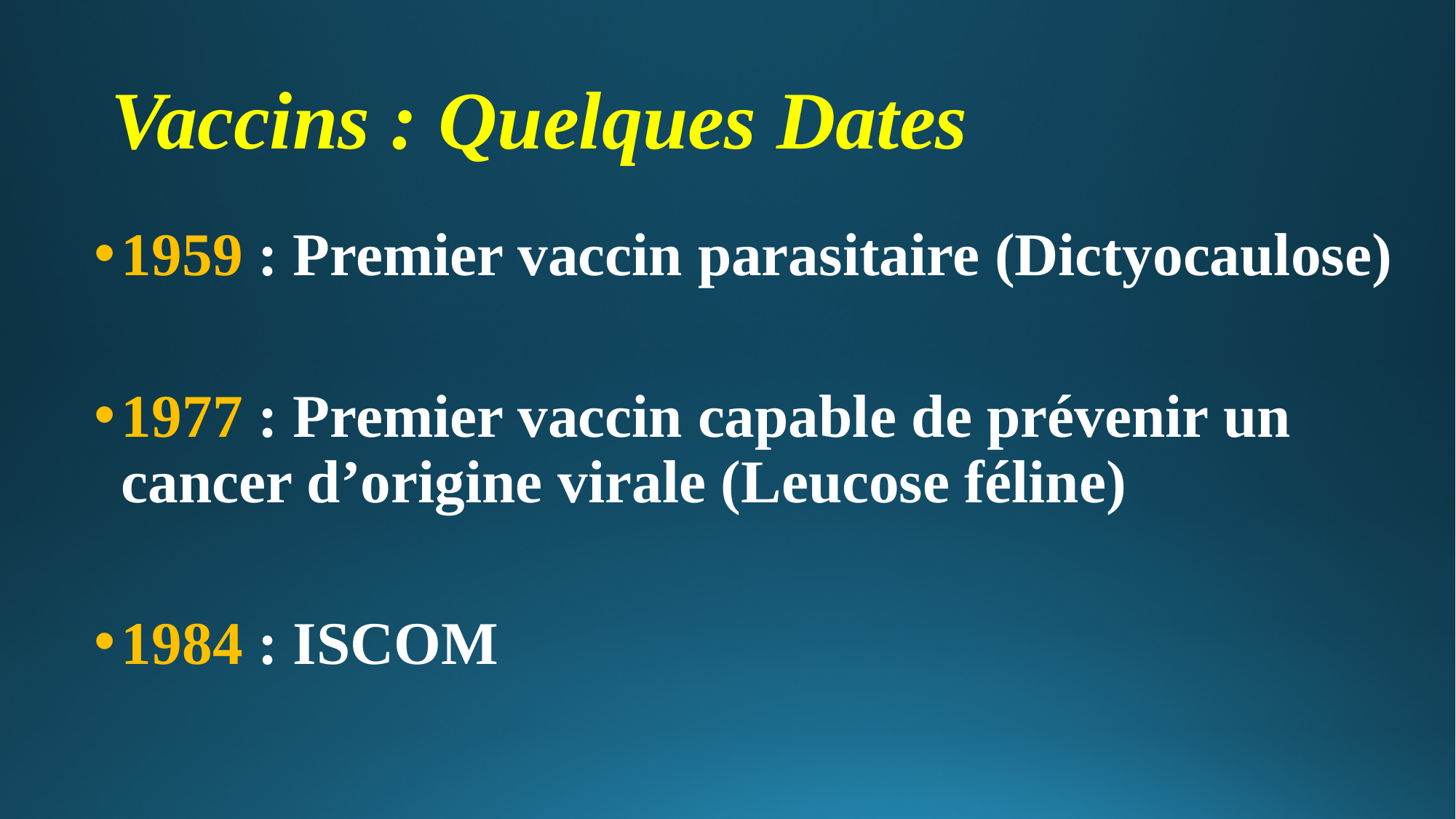

# Vaccins : Quelques Dates
1959 : Premier vaccin parasitaire (Dictyocaulose)

1977 : Premier vaccin capable de prévenir un cancer d’origine virale (Leucose féline)

1984 : ISCOM